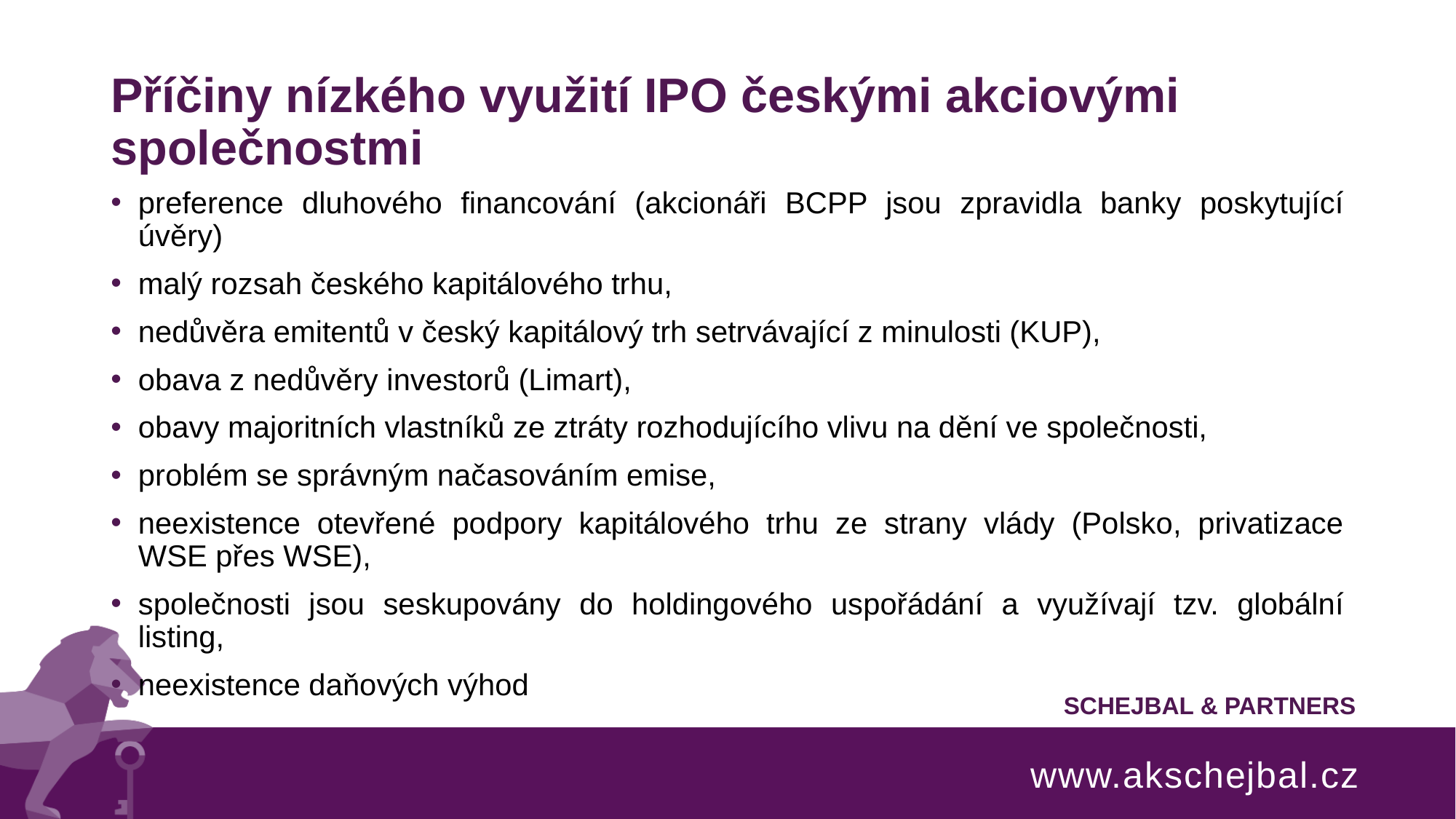

# Příčiny nízkého využití IPO českými akciovými společnostmi
preference dluhového financování (akcionáři BCPP jsou zpravidla banky poskytující úvěry)
malý rozsah českého kapitálového trhu,
nedůvěra emitentů v český kapitálový trh setrvávající z minulosti (KUP),
obava z nedůvěry investorů (Limart),
obavy majoritních vlastníků ze ztráty rozhodujícího vlivu na dění ve společnosti,
problém se správným načasováním emise,
neexistence otevřené podpory kapitálového trhu ze strany vlády (Polsko, privatizace WSE přes WSE),
společnosti jsou seskupovány do holdingového uspořádání a využívají tzv. globální listing,
neexistence daňových výhod

www.akschejbal.cz